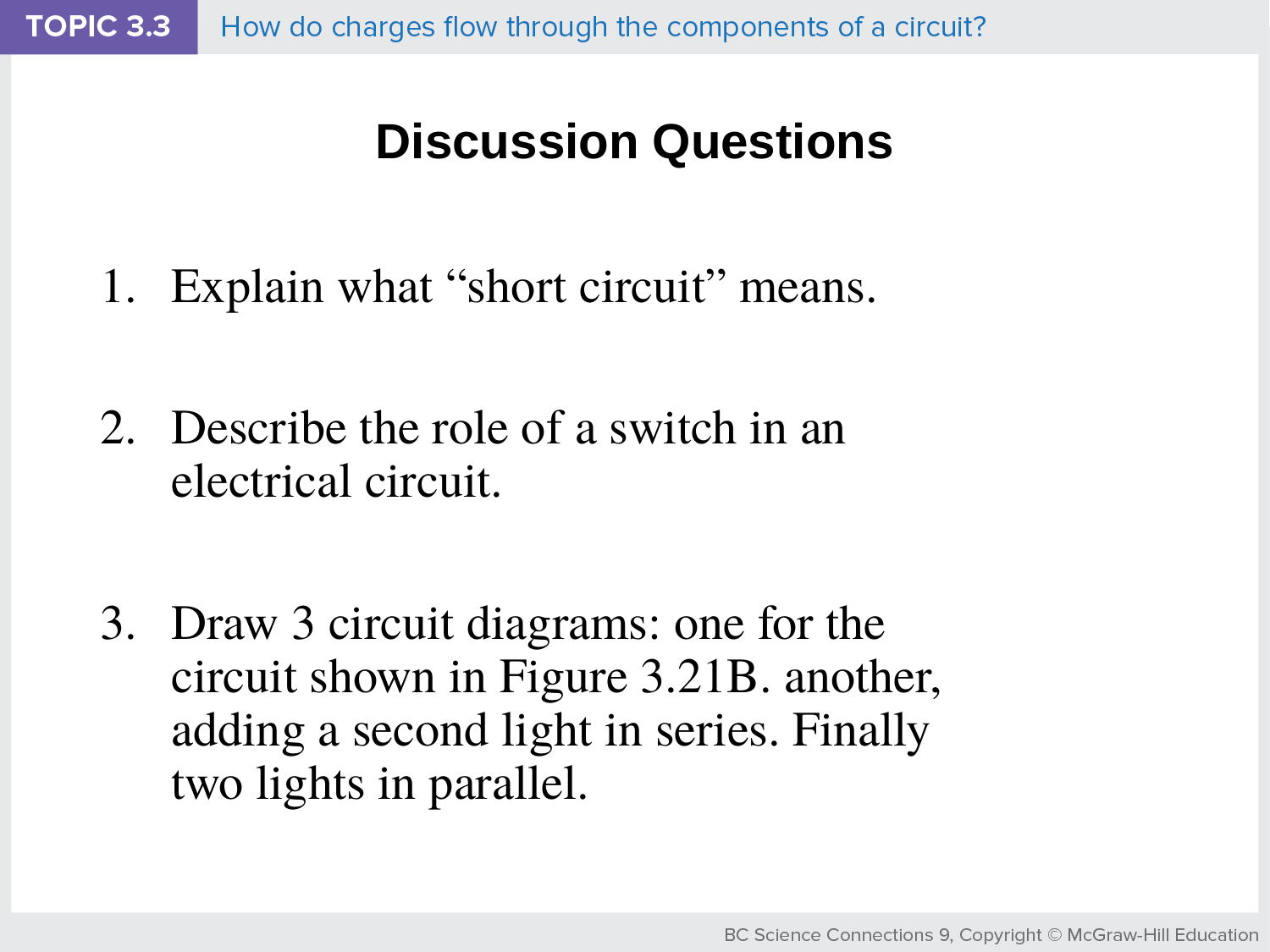

# Discussion Questions
Explain what “short circuit” means.

Describe the role of a switch in an electrical circuit.

Draw 3 circuit diagrams: one for the circuit shown in Figure 3.21B. another, adding a second light in series. Finally two lights in parallel.